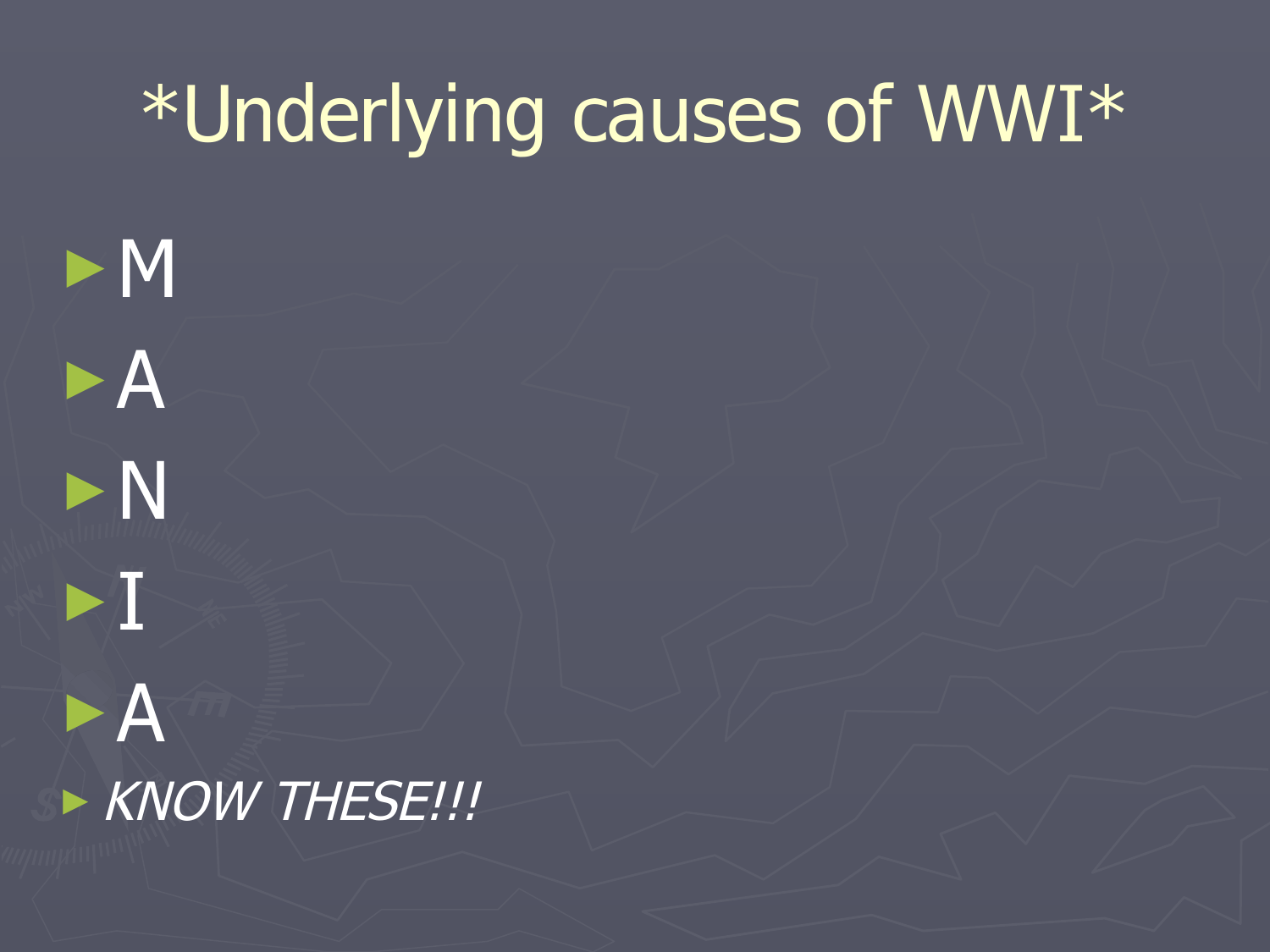

# *Underlying causes of WWI*
M
A
N
I
A
KNOW THESE!!!